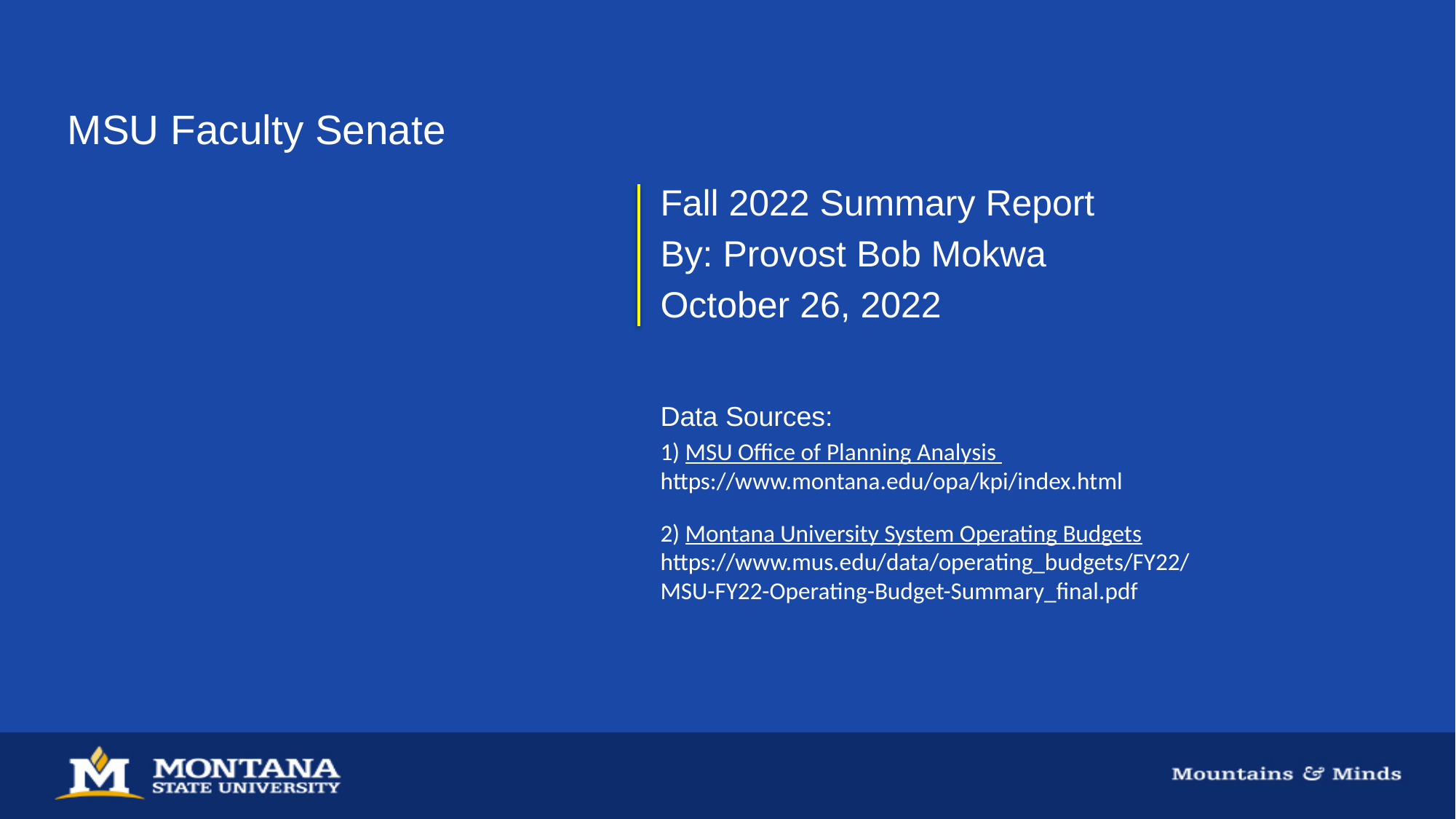

MSU Faculty Senate
Fall 2022 Summary Report
By: Provost Bob Mokwa
October 26, 2022

Data Sources:
1) MSU Office of Planning Analysis
https://www.montana.edu/opa/kpi/index.html
2) Montana University System Operating Budgets
https://www.mus.edu/data/operating_budgets/FY22/MSU-FY22-Operating-Budget-Summary_final.pdf